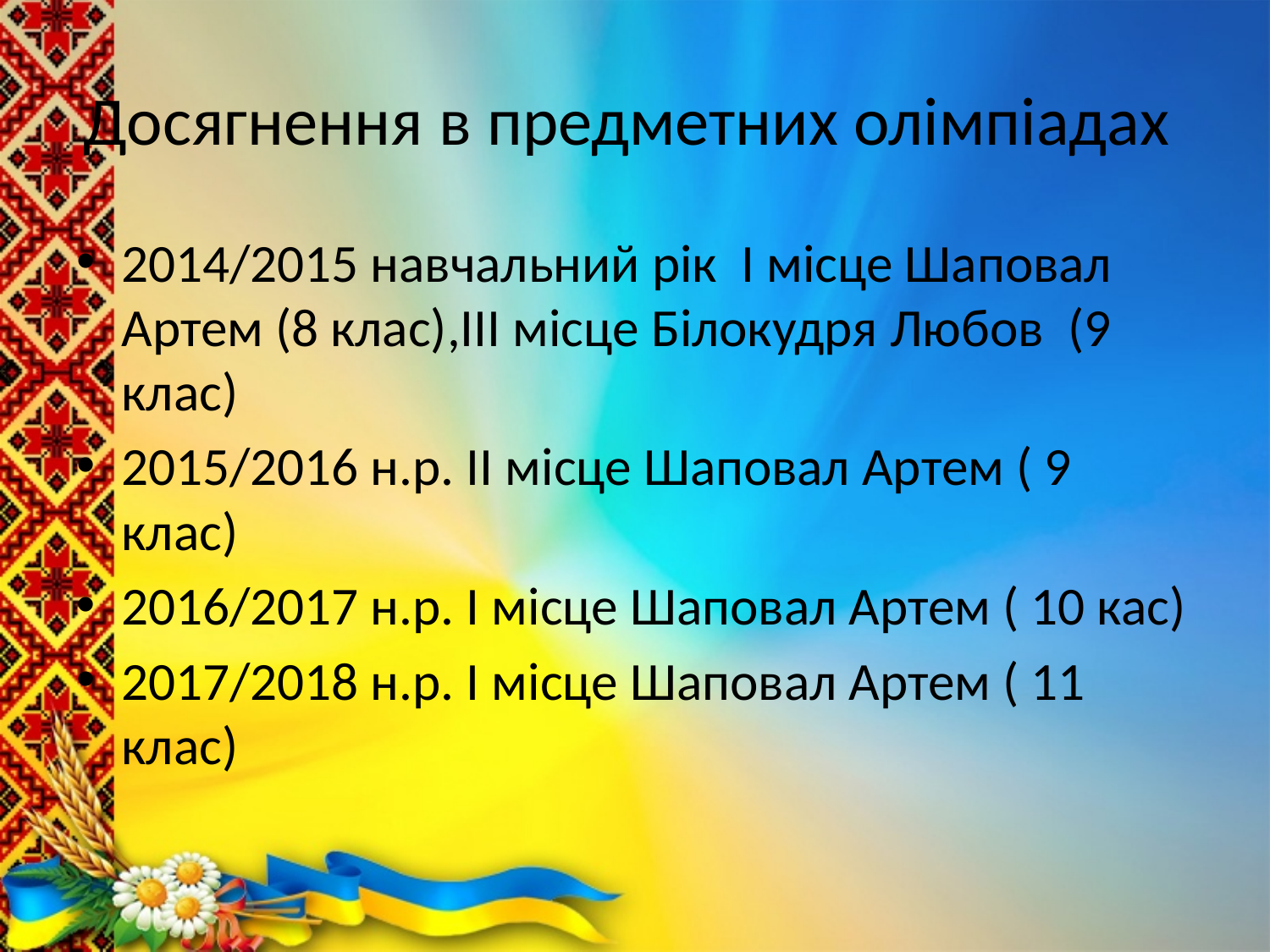

# Досягнення в предметних олімпіадах
2014/2015 навчальний рік  І місце Шаповал Артем (8 клас),ІІІ місце Білокудря Любов  (9 клас)
2015/2016 н.р. ІІ місце Шаповал Артем ( 9 клас)
2016/2017 н.р. І місце Шаповал Артем ( 10 кас)
2017/2018 н.р. І місце Шаповал Артем ( 11 клас)